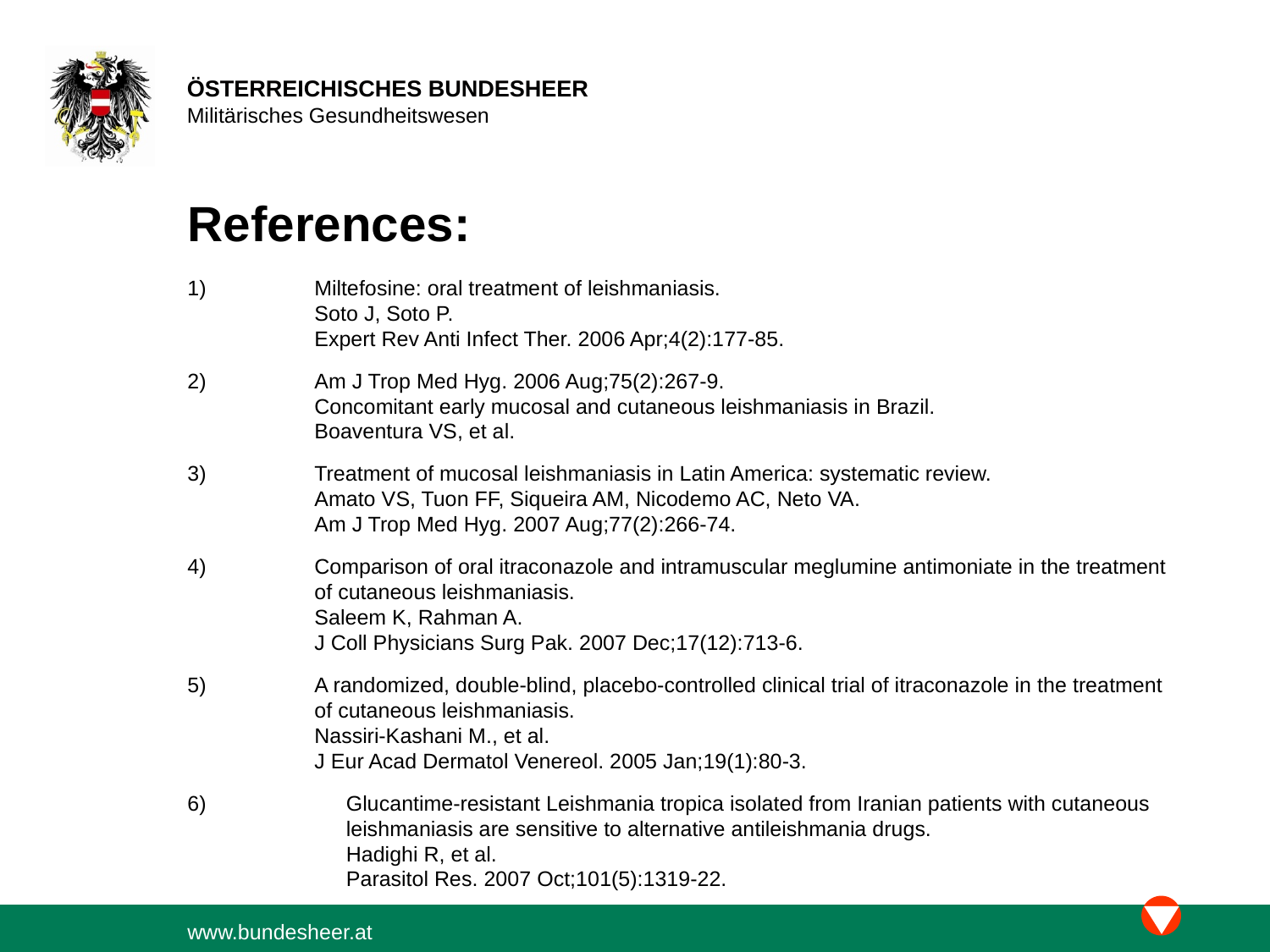

# References:
1)	Miltefosine: oral treatment of leishmaniasis.
	Soto J, Soto P.
	Expert Rev Anti Infect Ther. 2006 Apr;4(2):177-85.

2)	Am J Trop Med Hyg. 2006 Aug;75(2):267-9.
	Concomitant early mucosal and cutaneous leishmaniasis in Brazil.
	Boaventura VS, et al.

3) 	Treatment of mucosal leishmaniasis in Latin America: systematic review.
	Amato VS, Tuon FF, Siqueira AM, Nicodemo AC, Neto VA.
	Am J Trop Med Hyg. 2007 Aug;77(2):266-74.

4)	Comparison of oral itraconazole and intramuscular meglumine antimoniate in the treatment 	of cutaneous leishmaniasis.
	Saleem K, Rahman A.
	J Coll Physicians Surg Pak. 2007 Dec;17(12):713-6.

5) 	A randomized, double-blind, placebo-controlled clinical trial of itraconazole in the treatment 	of cutaneous leishmaniasis.
	Nassiri-Kashani M., et al.
	J Eur Acad Dermatol Venereol. 2005 Jan;19(1):80-3.

6)		Glucantime-resistant Leishmania tropica isolated from Iranian patients with cutaneous 	leishmaniasis are sensitive to alternative antileishmania drugs.
		Hadighi R, et al.
		Parasitol Res. 2007 Oct;101(5):1319-22.